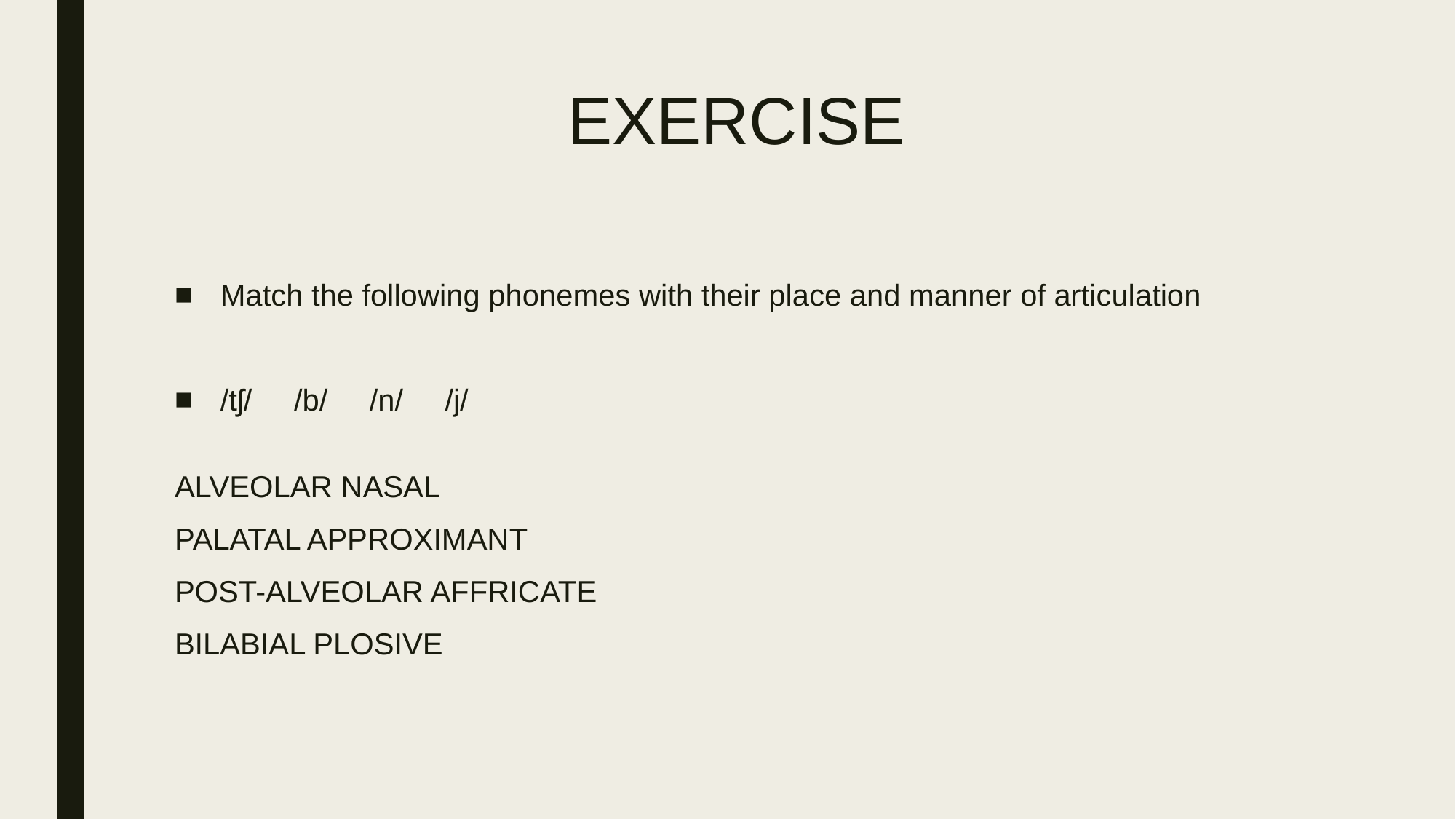

# EXERCISE
Match the following phonemes with their place and manner of articulation

/tʃ/     /b/     /n/     /j/
ALVEOLAR NASAL
PALATAL APPROXIMANT
POST-ALVEOLAR AFFRICATE
BILABIAL PLOSIVE